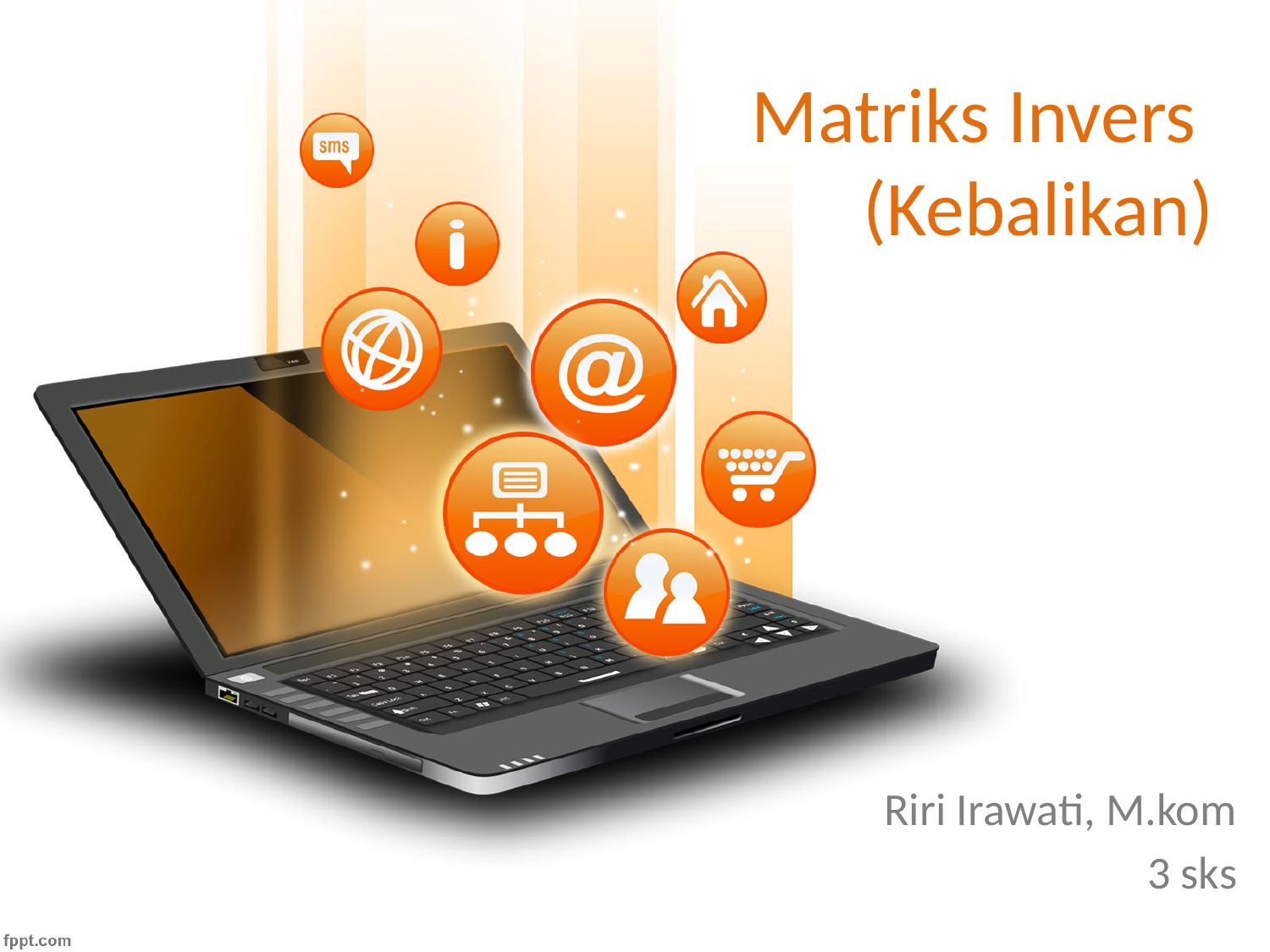

# Matriks Invers (Kebalikan)
Riri Irawati, M.kom
3 sks